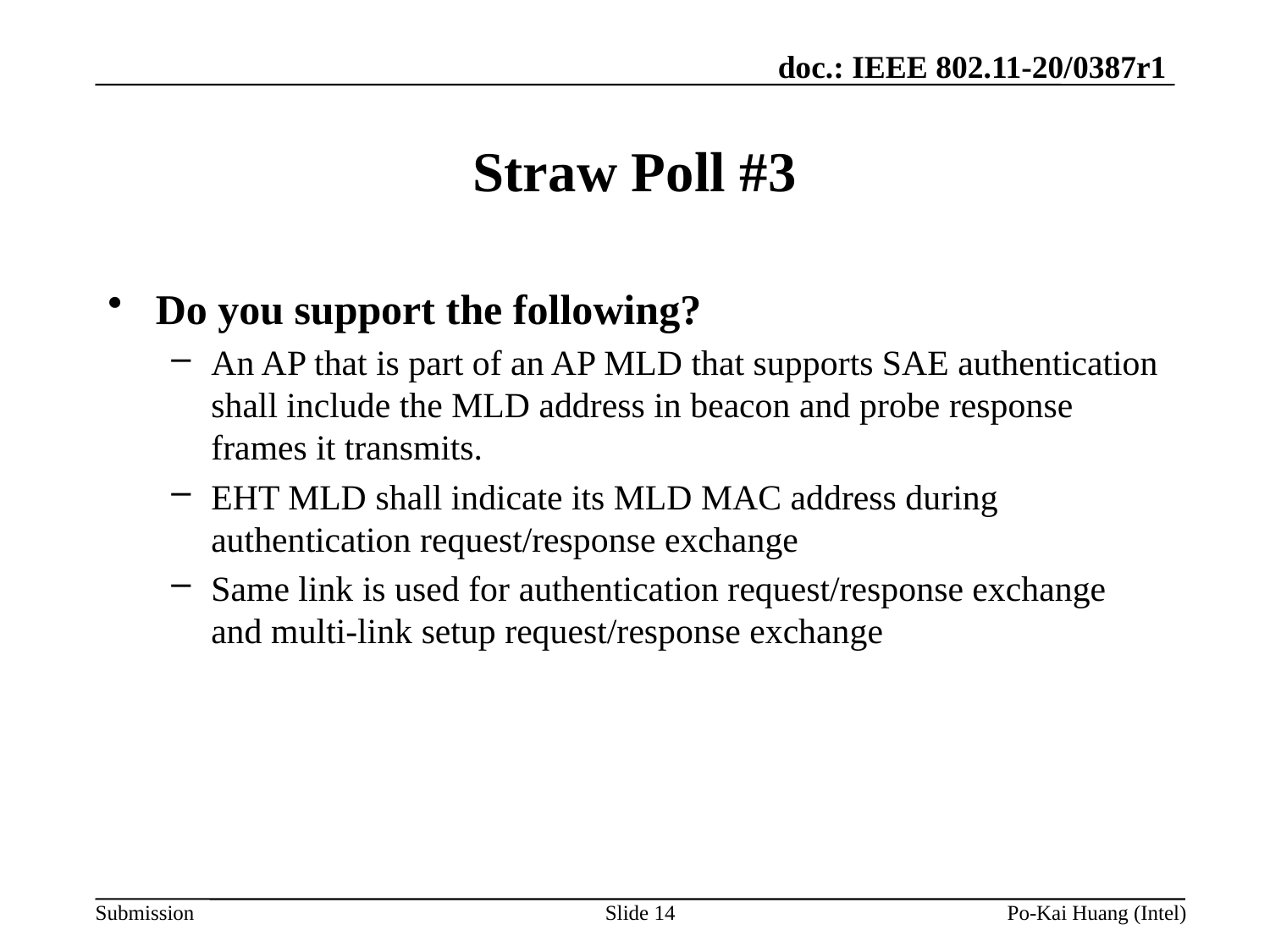

# Straw Poll #3
Do you support the following?
An AP that is part of an AP MLD that supports SAE authentication shall include the MLD address in beacon and probe response frames it transmits.
EHT MLD shall indicate its MLD MAC address during authentication request/response exchange
Same link is used for authentication request/response exchange and multi-link setup request/response exchange

Slide 14
Po-Kai Huang (Intel)